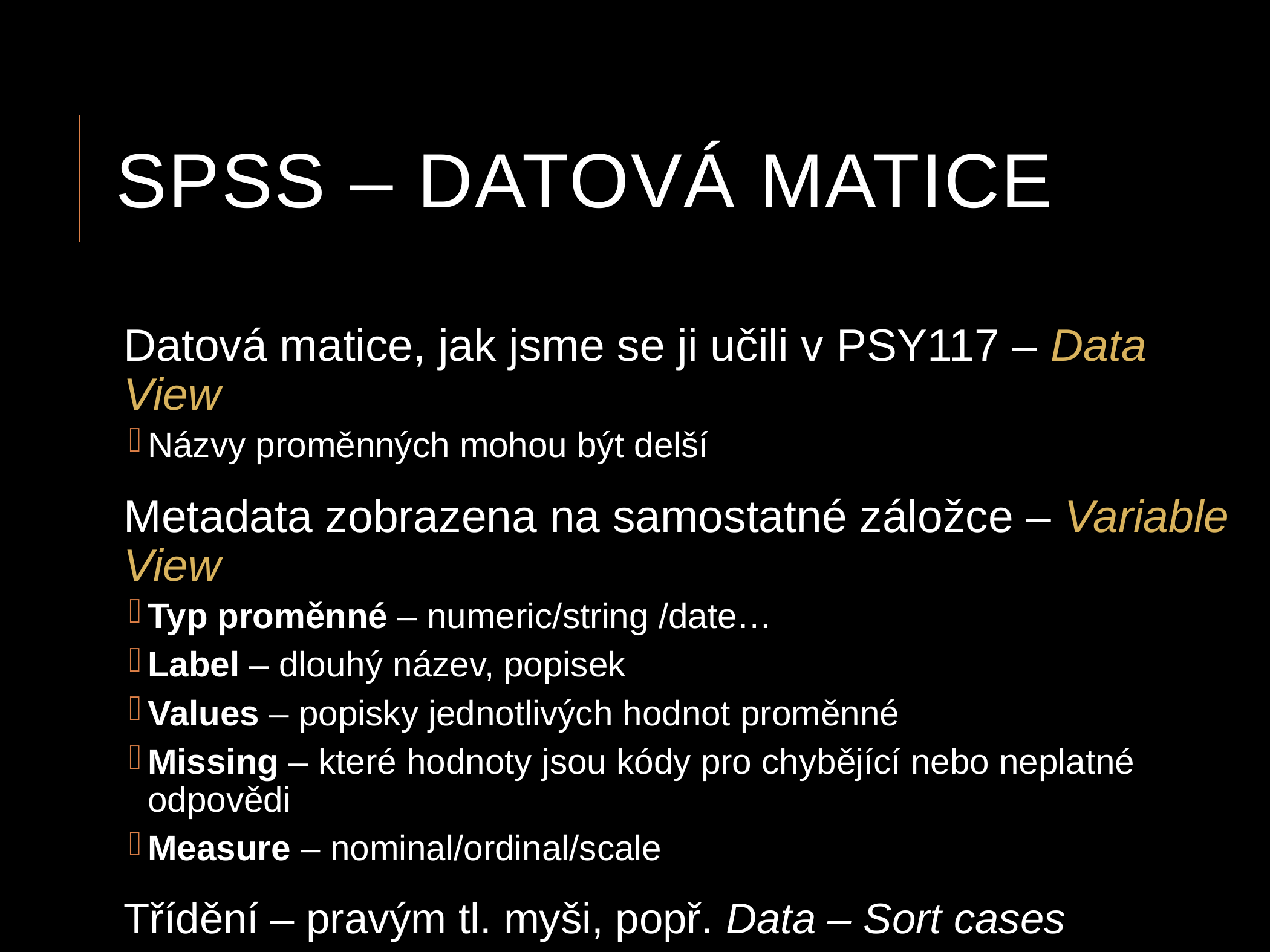

# SPSS – datová matice
Datová matice, jak jsme se ji učili v PSY117 – Data View
Názvy proměnných mohou být delší
Metadata zobrazena na samostatné záložce – Variable View
Typ proměnné – numeric/string /date…
Label – dlouhý název, popisek
Values – popisky jednotlivých hodnot proměnné
Missing – které hodnoty jsou kódy pro chybějící nebo neplatné odpovědi
Measure – nominal/ordinal/scale
Třídění – pravým tl. myši, popř. Data – Sort cases